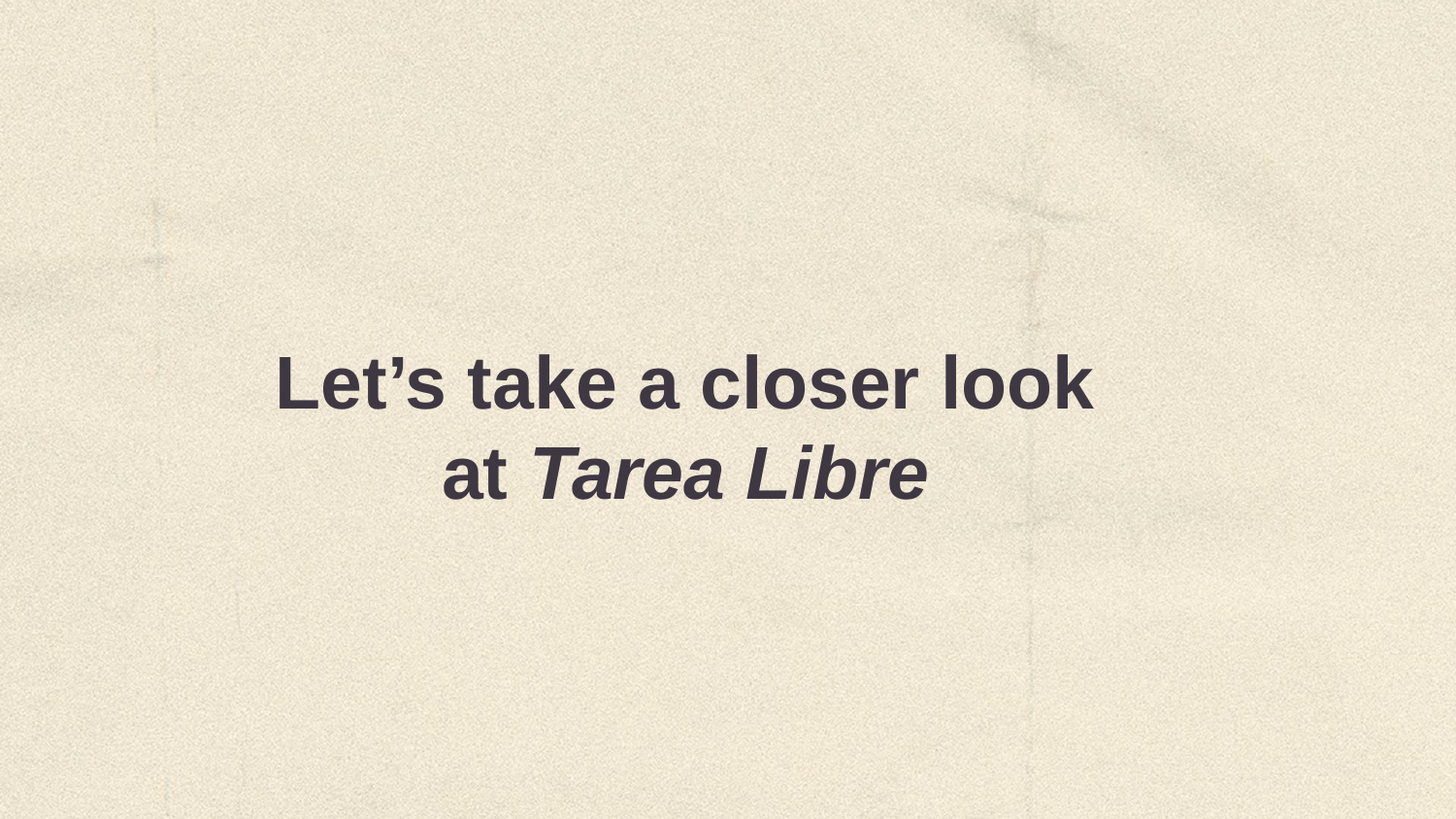

Let’s take a closer look at Tarea Libre